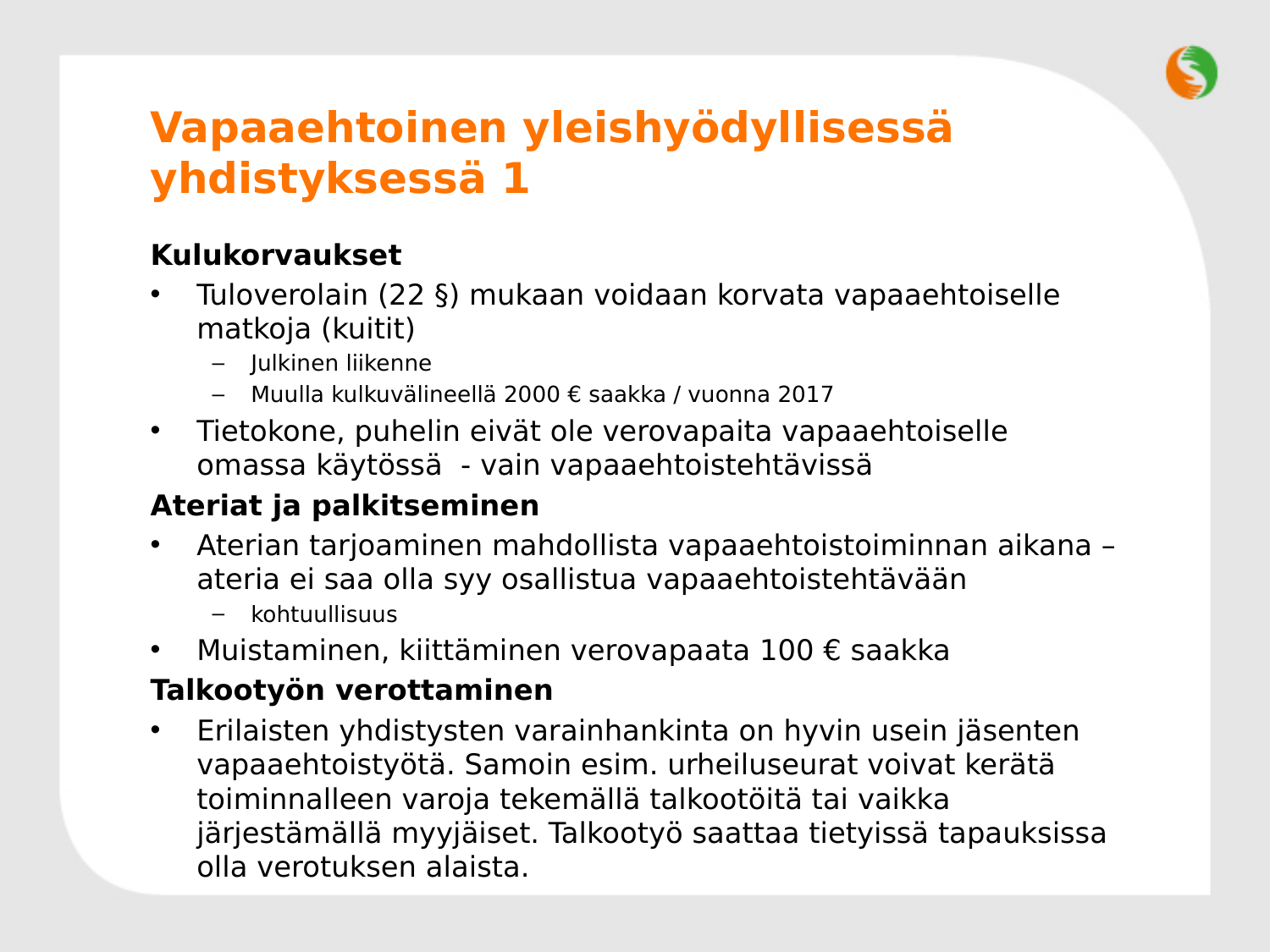

# Vapaaehtoinen yleishyödyllisessä yhdistyksessä 1
Kulukorvaukset
Tuloverolain (22 §) mukaan voidaan korvata vapaaehtoiselle matkoja (kuitit)
Julkinen liikenne
Muulla kulkuvälineellä 2000 € saakka / vuonna 2017
Tietokone, puhelin eivät ole verovapaita vapaaehtoiselle omassa käytössä  - vain vapaaehtoistehtävissä
Ateriat ja palkitseminen
Aterian tarjoaminen mahdollista vapaaehtoistoiminnan aikana – ateria ei saa olla syy osallistua vapaaehtoistehtävään
kohtuullisuus
Muistaminen, kiittäminen verovapaata 100 € saakka
Talkootyön verottaminen
Erilaisten yhdistysten varainhankinta on hyvin usein jäsenten vapaaehtoistyötä. Samoin esim. urheiluseurat voivat kerätä toiminnalleen varoja tekemällä talkootöitä tai vaikka järjestämällä myyjäiset. Talkootyö saattaa tietyissä tapauksissa olla verotuksen alaista.